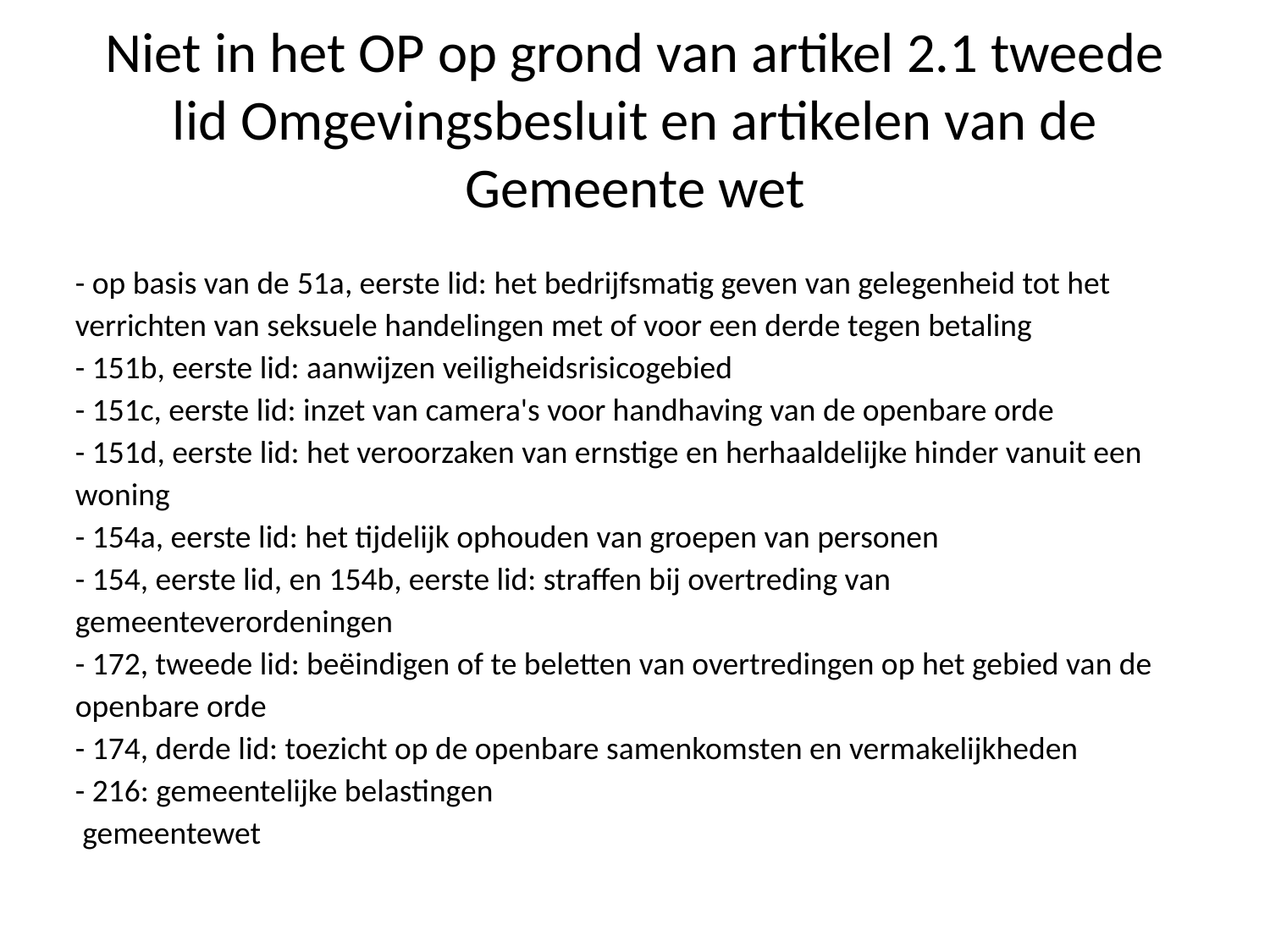

# Niet in het OP op grond van artikel 2.1 tweede lid Omgevingsbesluit en artikelen van de Gemeente wet
- op basis van de 51a, eerste lid: het bedrijfsmatig geven van gelegenheid tot het verrichten van seksuele handelingen met of voor een derde tegen betaling
- 151b, eerste lid: aanwijzen veiligheidsrisicogebied
- 151c, eerste lid: inzet van camera's voor handhaving van de openbare orde
- 151d, eerste lid: het veroorzaken van ernstige en herhaaldelijke hinder vanuit een woning
- 154a, eerste lid: het tijdelijk ophouden van groepen van personen
- 154, eerste lid, en 154b, eerste lid: straffen bij overtreding van gemeenteverordeningen
- 172, tweede lid: beëindigen of te beletten van overtredingen op het gebied van de openbare orde
- 174, derde lid: toezicht op de openbare samenkomsten en vermakelijkheden
- 216: gemeentelijke belastingen
 gemeentewet